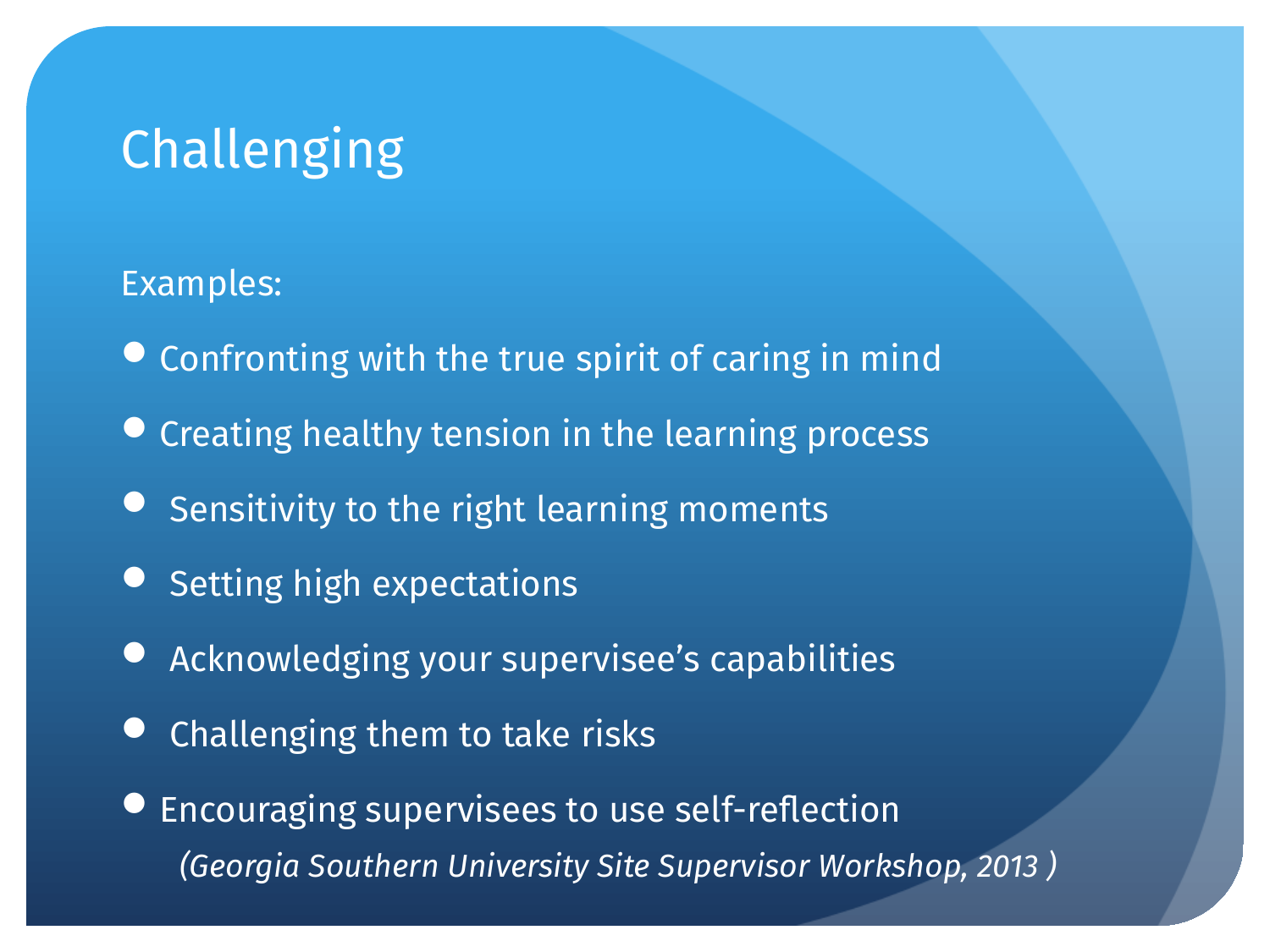

# Challenging
Examples:
Confronting with the true spirit of caring in mind
Creating healthy tension in the learning process
 Sensitivity to the right learning moments
 Setting high expectations
 Acknowledging your supervisee’s capabilities
 Challenging them to take risks
Encouraging supervisees to use self-reflection
(Georgia Southern University Site Supervisor Workshop, 2013 )